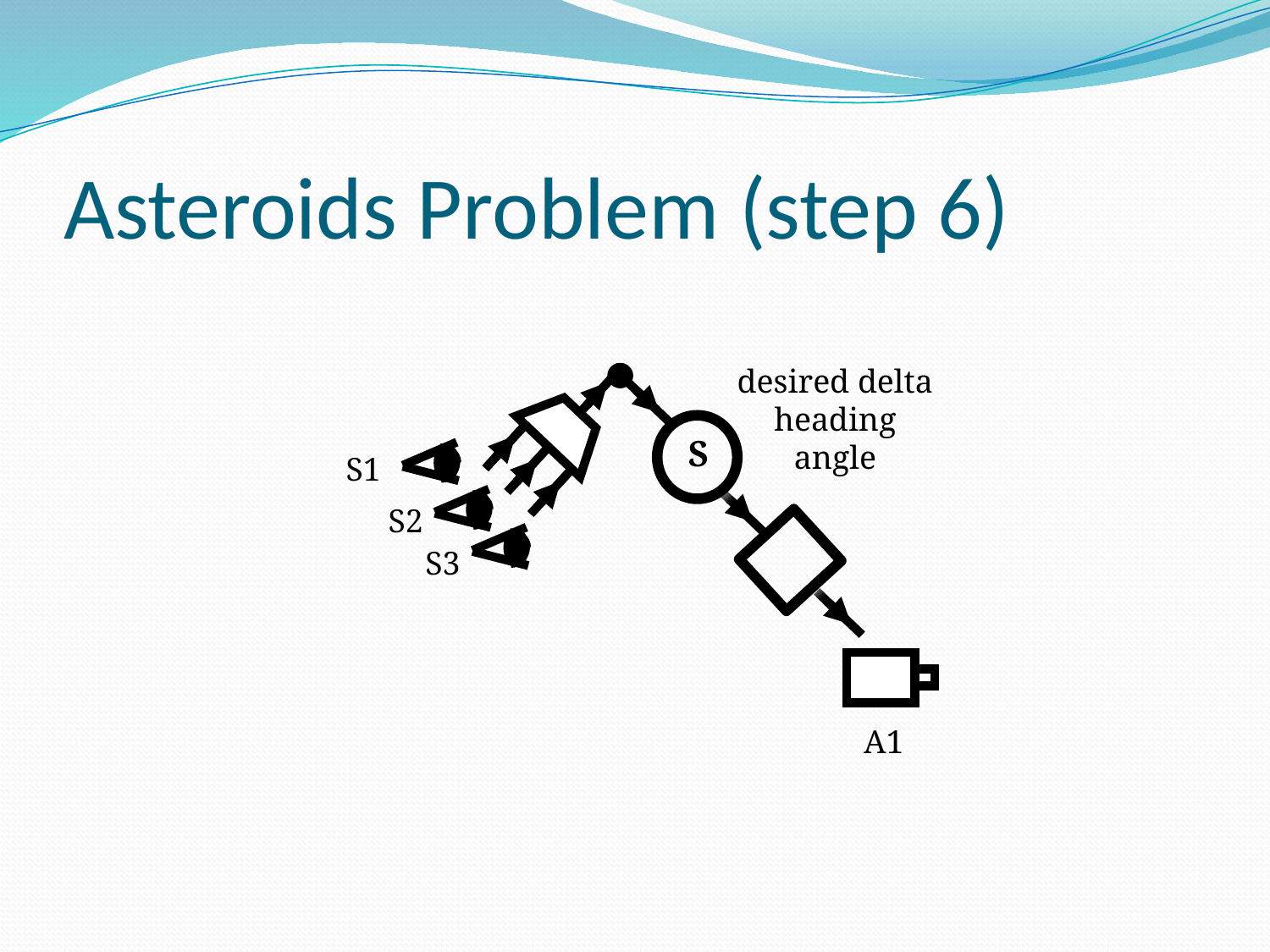

# Asteroids Problem (step 6)
desired delta heading angle

S

S1
S2
S3
A1